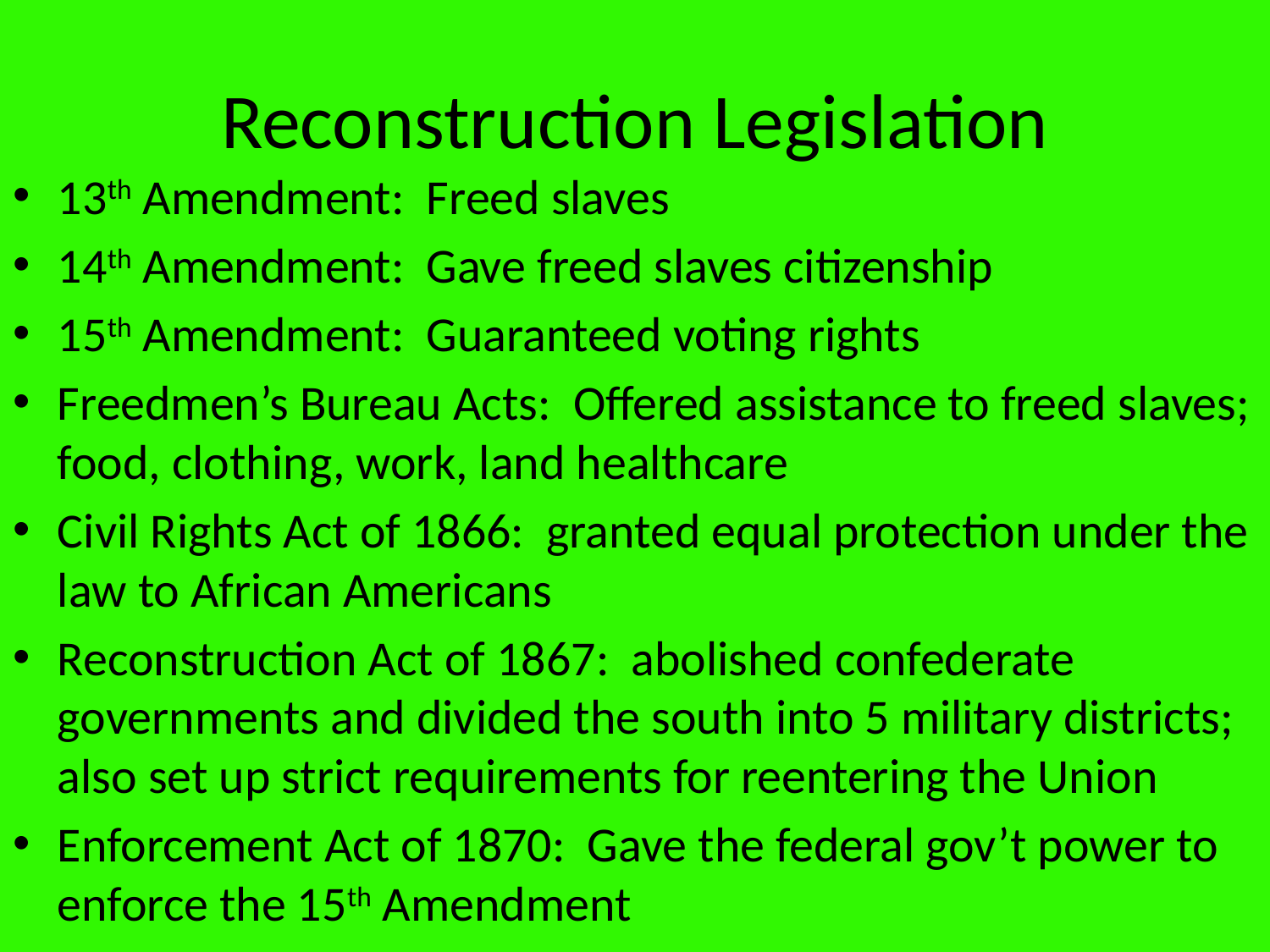

# Reconstruction Legislation
13th Amendment:  Freed slaves
14th Amendment:  Gave freed slaves citizenship
15th Amendment:  Guaranteed voting rights
Freedmen’s Bureau Acts:  Offered assistance to freed slaves; food, clothing, work, land healthcare
Civil Rights Act of 1866:  granted equal protection under the law to African Americans
Reconstruction Act of 1867:  abolished confederate governments and divided the south into 5 military districts; also set up strict requirements for reentering the Union
Enforcement Act of 1870:  Gave the federal gov’t power to enforce the 15th Amendment